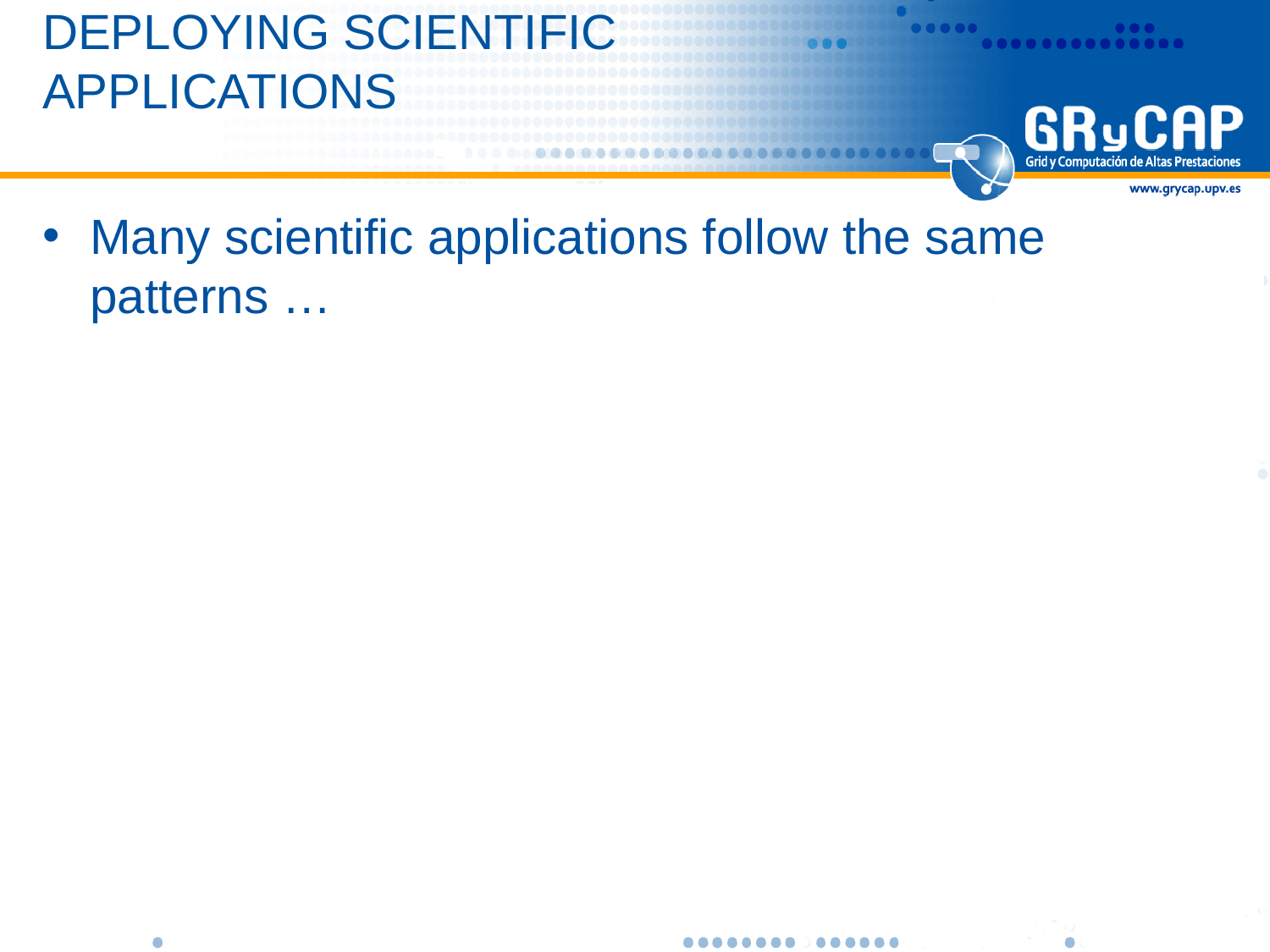

# Deploying scientific applications

Many scientific applications follow the same patterns …